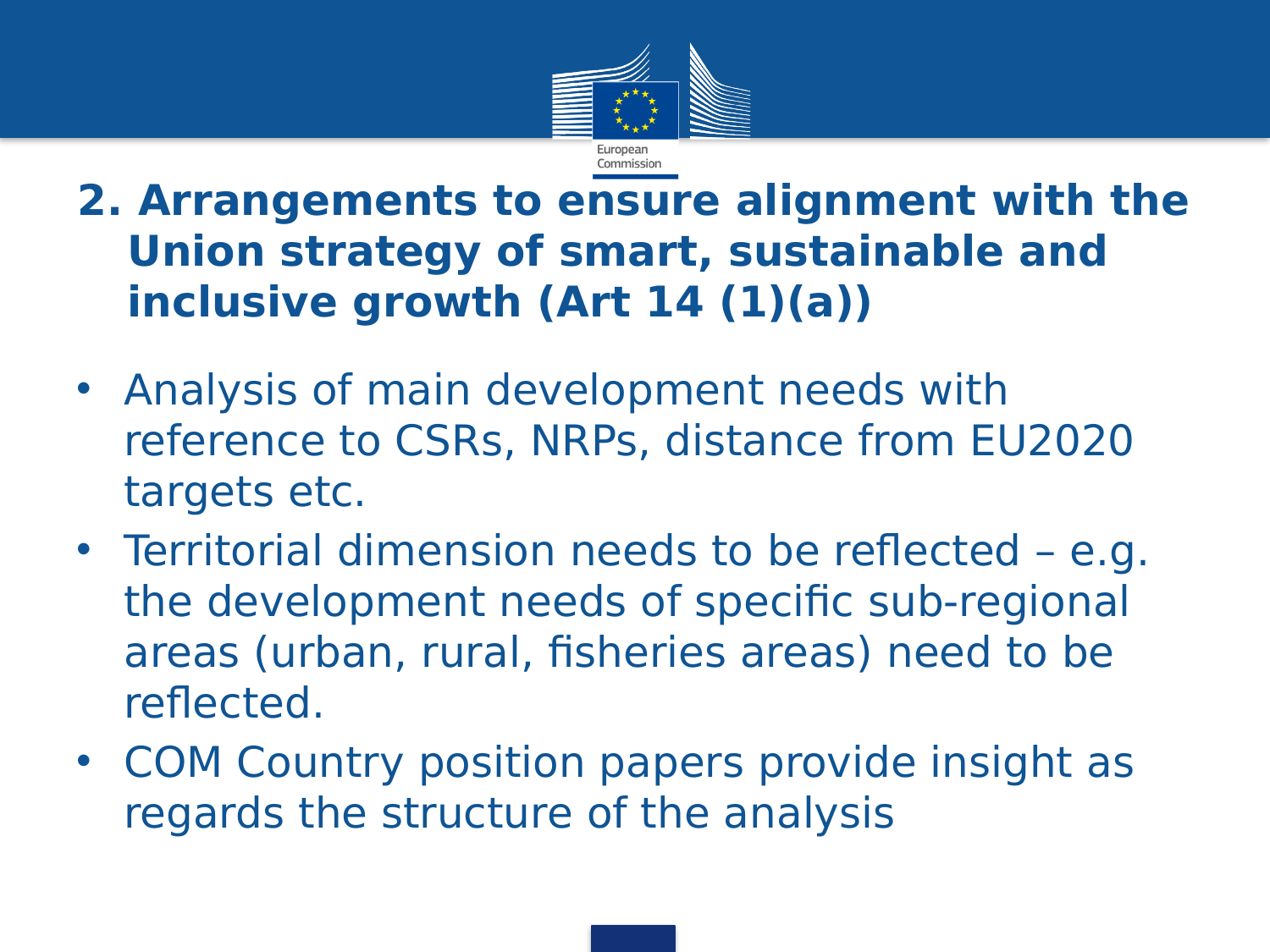

# 2. Arrangements to ensure alignment with the Union strategy of smart, sustainable and inclusive growth (Art 14 (1)(a))
Analysis of main development needs with reference to CSRs, NRPs, distance from EU2020 targets etc.
Territorial dimension needs to be reflected – e.g. the development needs of specific sub-regional areas (urban, rural, fisheries areas) need to be reflected.
COM Country position papers provide insight as regards the structure of the analysis